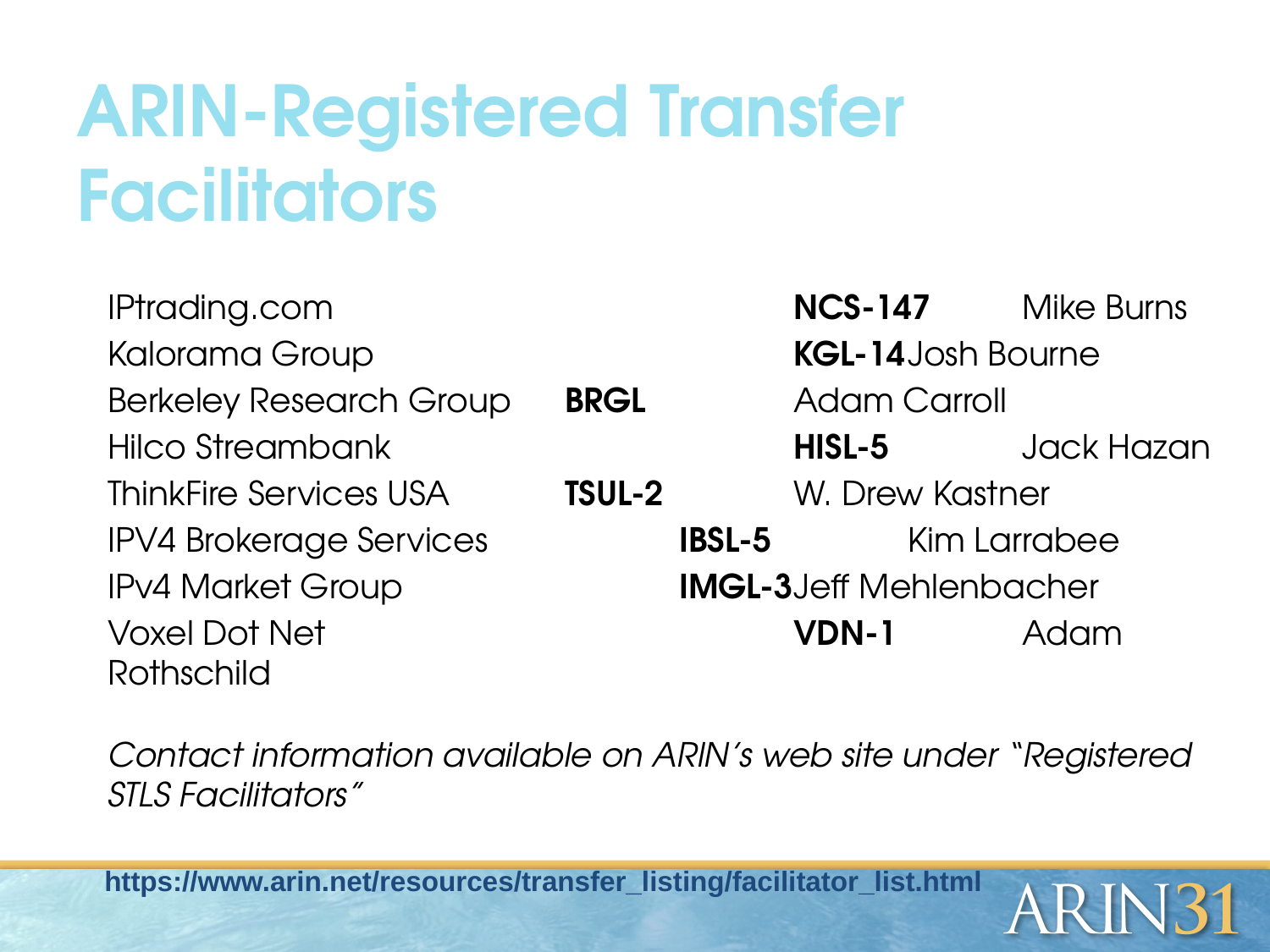

12
# ARIN-Registered Transfer Facilitators
IPtrading.com					NCS-147	Mike Burns
Kalorama Group				KGL-14	Josh Bourne
Berkeley Research Group	BRGL		Adam Carroll
Hilco Streambank				HISL-5		Jack Hazan
ThinkFire Services USA		TSUL-2		W. Drew Kastner
IPV4 Brokerage Services		IBSL-5		Kim Larrabee
IPv4 Market Group	 		IMGL-3	Jeff Mehlenbacher
Voxel Dot Net					VDN-1		Adam Rothschild

Contact information available on ARIN’s web site under “Registered STLS Facilitators”
 https://www.arin.net/resources/transfer_listing/facilitator_list.html